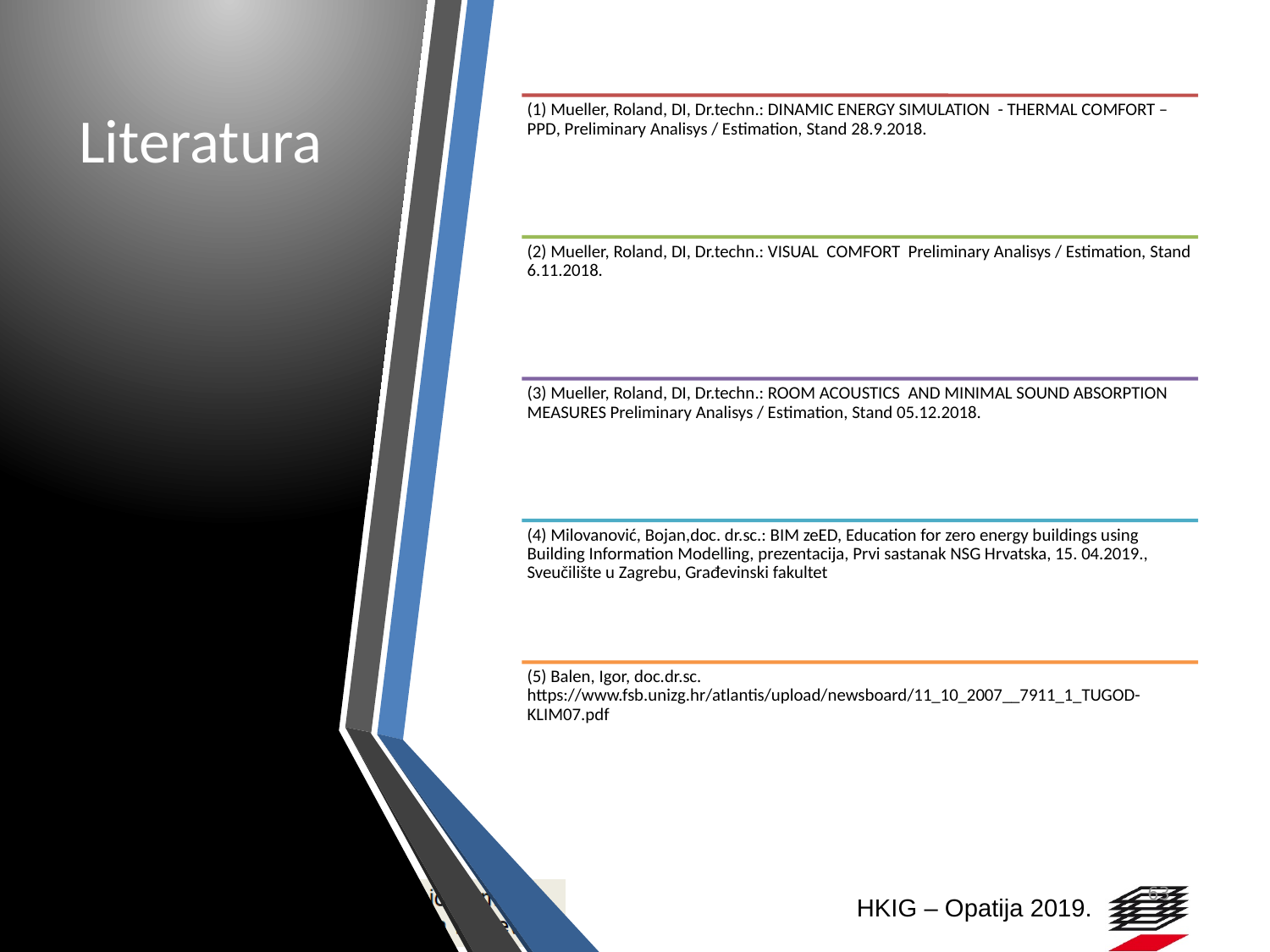

# Literatura
(1) Mueller, Roland, DI, Dr.techn.: DINAMIC ENERGY SIMULATION  - THERMAL COMFORT – PPD, Preliminary Analisys / Estimation, Stand 28.9.2018.
(2) Mueller, Roland, DI, Dr.techn.: VISUAL  COMFORT  Preliminary Analisys / Estimation, Stand 6.11.2018.
(3) Mueller, Roland, DI, Dr.techn.: ROOM ACOUSTICS  AND MINIMAL SOUND ABSORPTION MEASURES Preliminary Analisys / Estimation, Stand 05.12.2018.
(4) Milovanović, Bojan,doc. dr.sc.: BIM zeED, Education for zero energy buildings using Building Information Modelling, prezentacija, Prvi sastanak NSG Hrvatska, 15. 04.2019., Sveučilište u Zagrebu, Građevinski fakultet
(5) Balen, Igor, doc.dr.sc. https://www.fsb.unizg.hr/atlantis/upload/newsboard/11_10_2007__7911_1_TUGOD-KLIM07.pdf
63